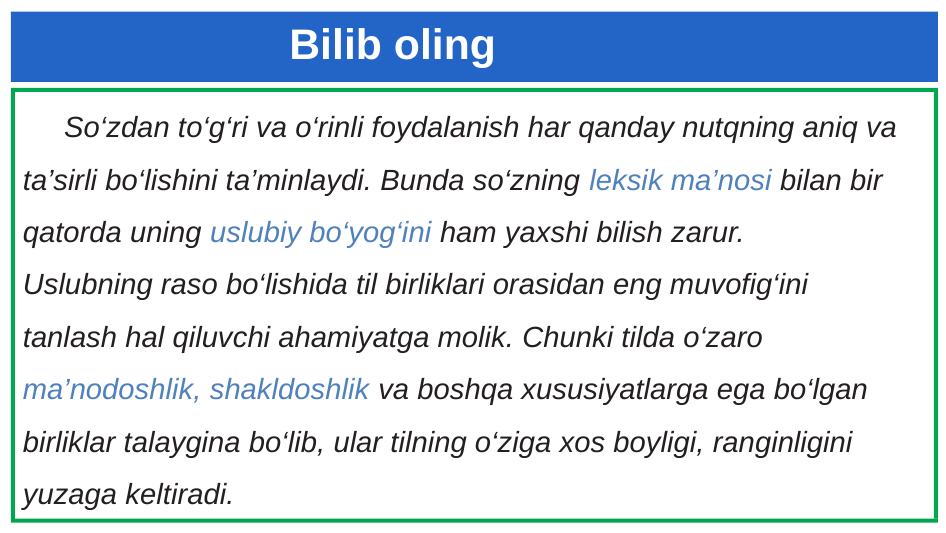

# Bilib oling
     So‘zdan to‘g‘ri va o‘rinli foydalanish har qanday nutqning aniq va ta’sirli bo‘lishini ta’minlaydi. Bunda so‘zning leksik ma’nosi bilan bir qatorda uning uslubiy bo‘yog‘ini ham yaxshi bilish zarur.
Uslubning raso bo‘lishida til birliklari orasidan eng muvofig‘ini
tanlash hal qiluvchi ahamiyatga molik. Chunki tilda o‘zaro ma’nodoshlik, shakldoshlik va boshqa xususiyatlarga ega bo‘lgan birliklar talaygina bo‘lib, ular tilning o‘ziga xos boyligi, ranginligini yuzaga keltiradi.